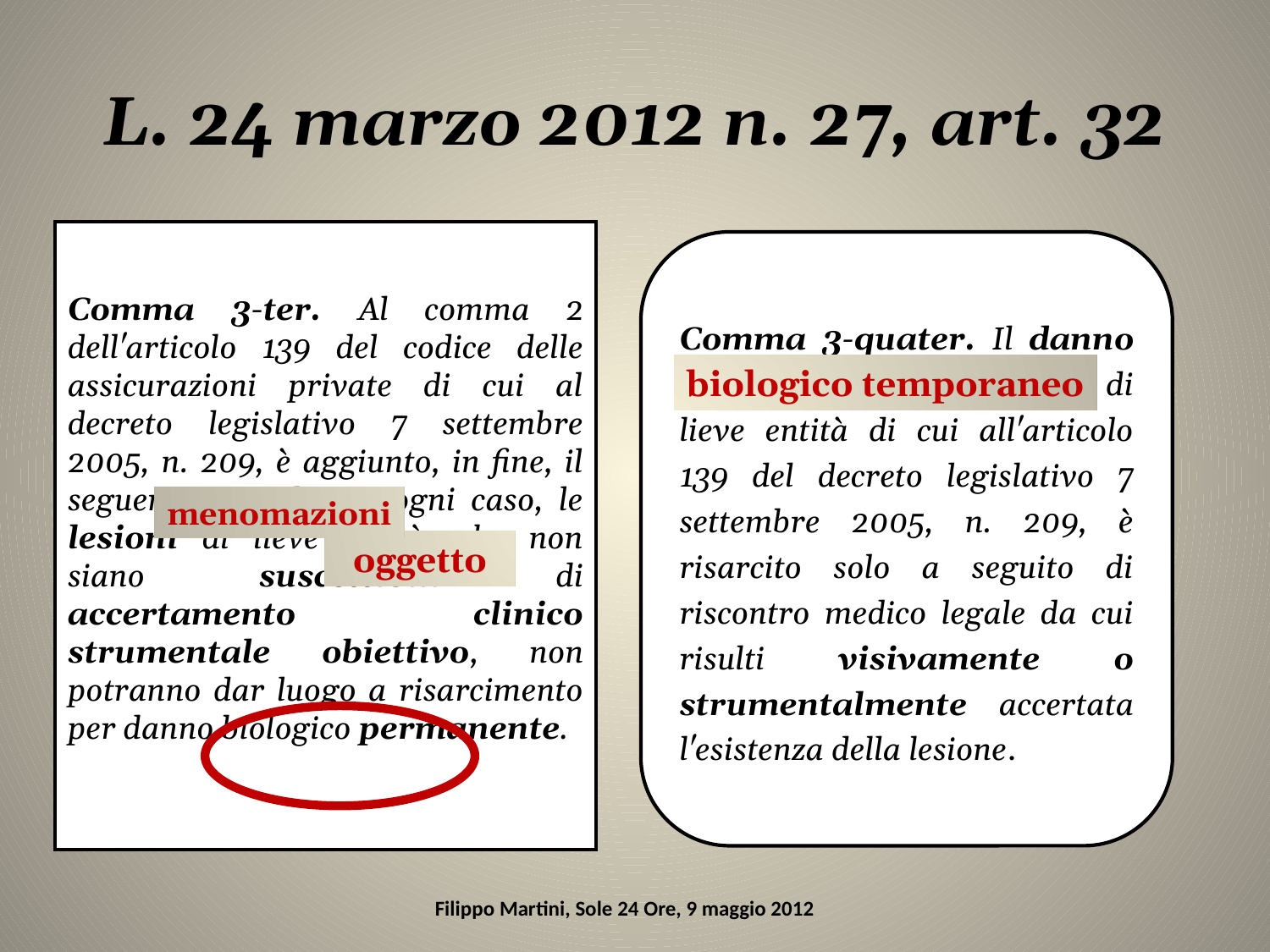

# L. 24 marzo 2012 n. 27, art. 32

Comma 3-ter. Al comma 2 dell'articolo 139 del codice delle assicurazioni private di cui al decreto legislativo 7 settembre 2005, n. 209, è aggiunto, in fine, il seguente periodo: In ogni caso, le lesioni di lieve entità, che non siano suscettibili di accertamento clinico strumentale obiettivo, non potranno dar luogo a risarcimento per danno biologico permanente.

Comma 3-quater. Il danno alla persona per lesioni di lieve entità di cui all'articolo 139 del decreto legislativo 7 settembre 2005, n. 209, è risarcito solo a seguito di riscontro medico legale da cui risulti visivamente o strumentalmente accertata l'esistenza della lesione.
biologico temporaneo

menomazioni

oggetto

Filippo Martini, Sole 24 Ore, 9 maggio 2012